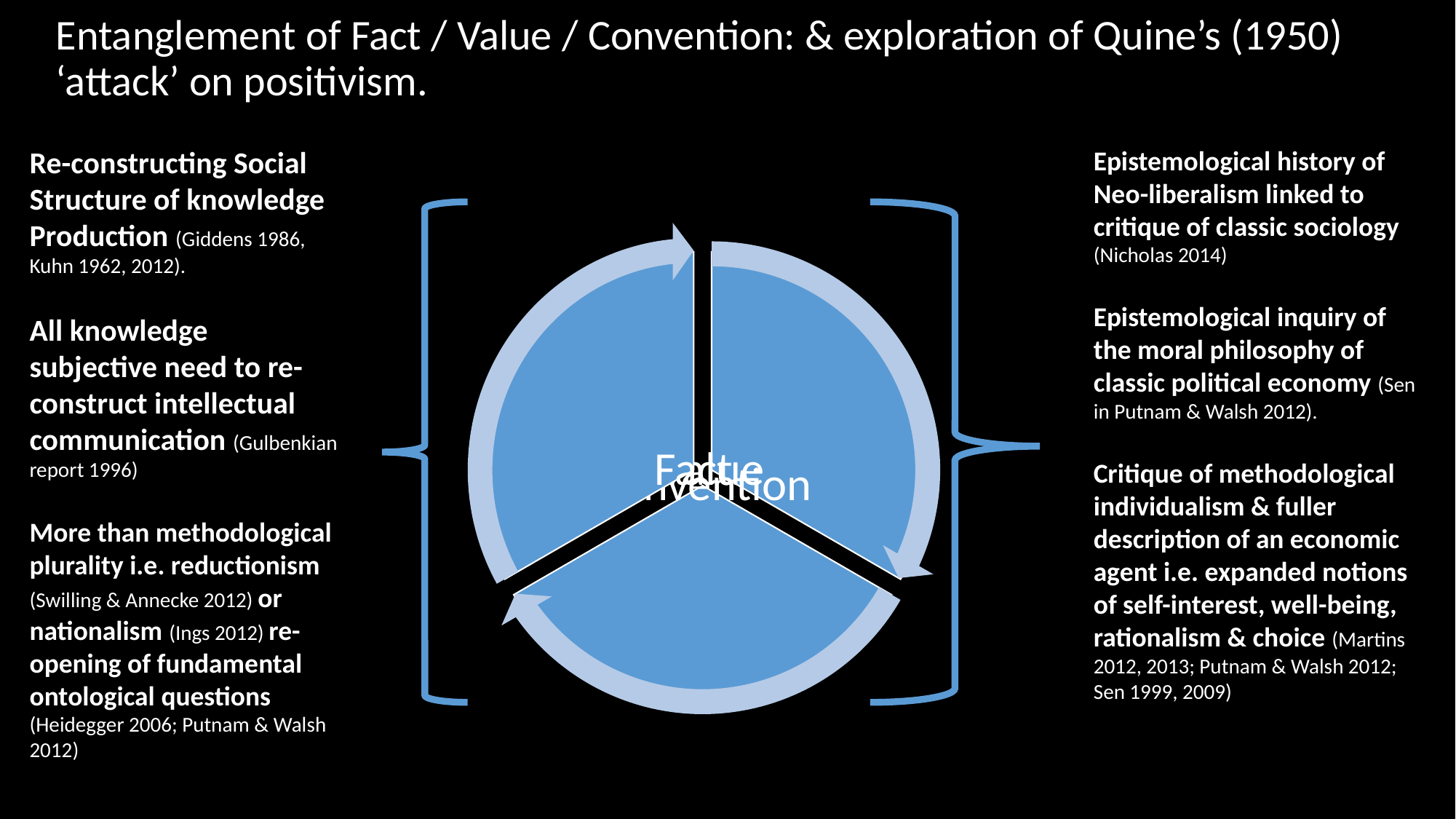

# Entanglement of Fact / Value / Convention: & exploration of Quine’s (1950) ‘attack’ on positivism.
Re-constructing Social Structure of knowledge Production (Giddens 1986, Kuhn 1962, 2012).

All knowledge subjective need to re-construct intellectual communication (Gulbenkian report 1996)

More than methodological plurality i.e. reductionism (Swilling & Annecke 2012) or nationalism (Ings 2012) re-opening of fundamental ontological questions (Heidegger 2006; Putnam & Walsh 2012)

Epistemological history of Neo-liberalism linked to critique of classic sociology (Nicholas 2014)

Epistemological inquiry of the moral philosophy of classic political economy (Sen in Putnam & Walsh 2012).

Critique of methodological individualism & fuller description of an economic agent i.e. expanded notions of self-interest, well-being, rationalism & choice (Martins 2012, 2013; Putnam & Walsh 2012; Sen 1999, 2009)

Value
Convention
Fact